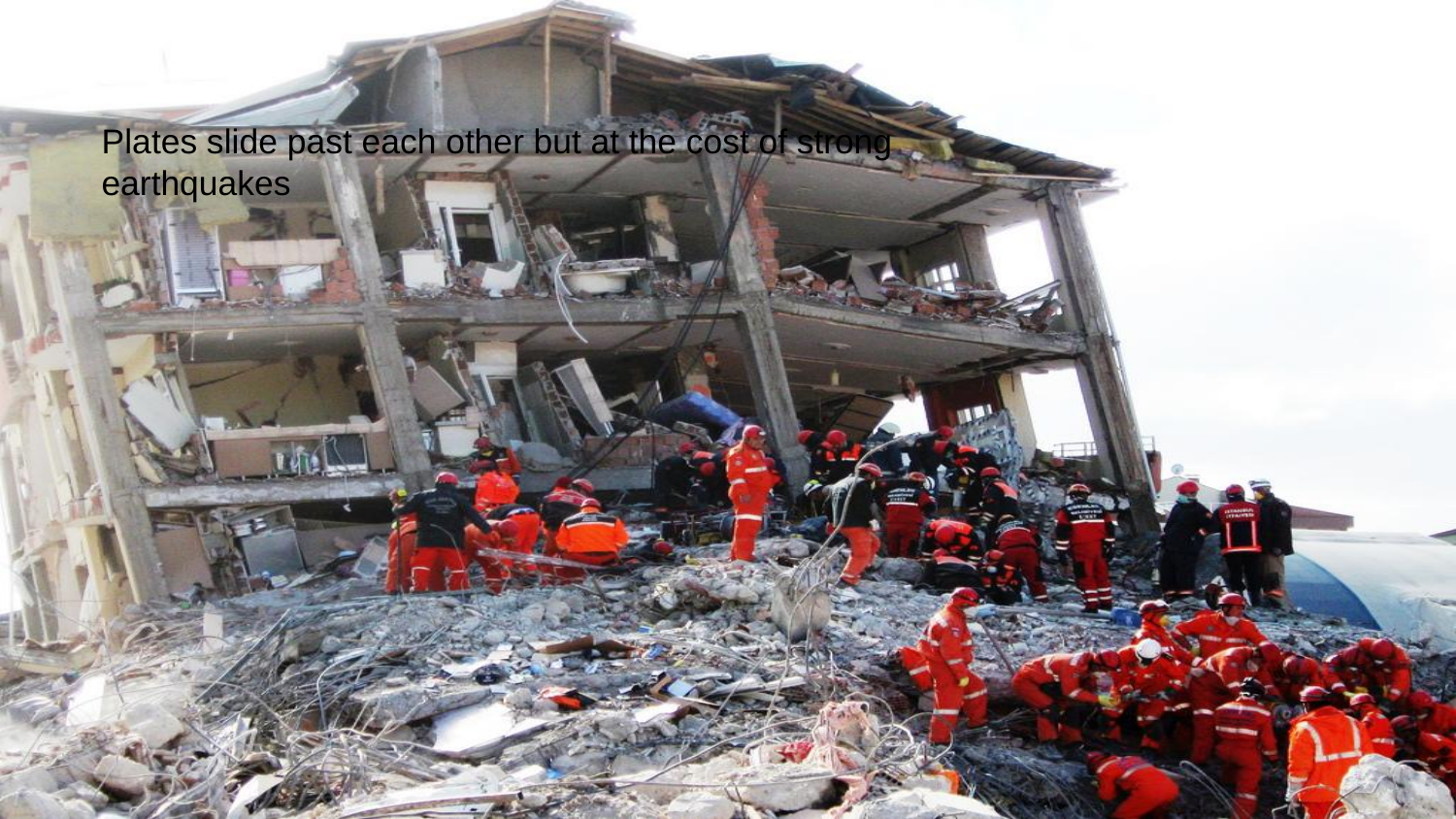

Plates slide past each other but at the cost of strong earthquakes